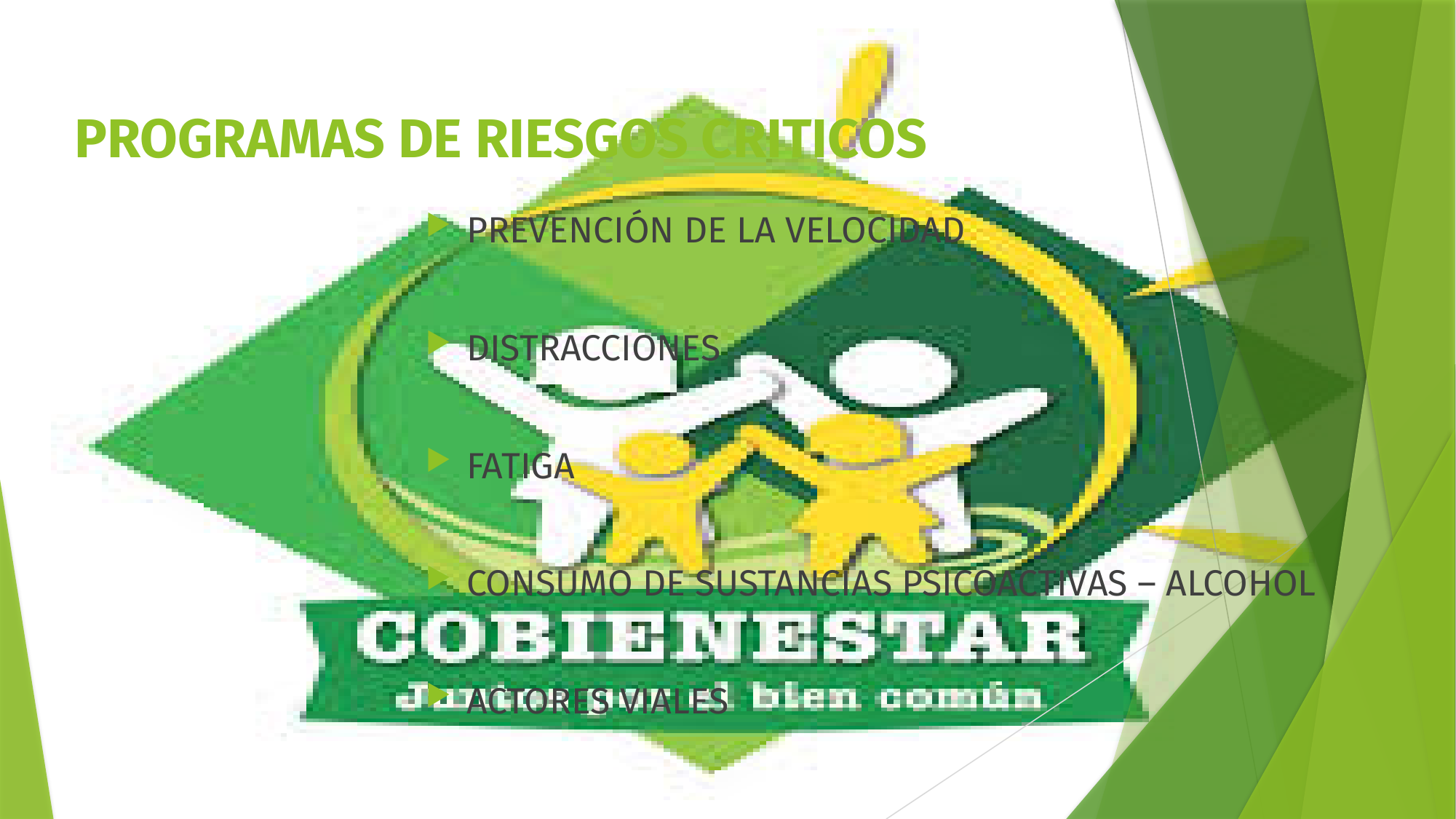

# PROGRAMAS DE RIESGOS CRITICOS
PREVENCIÓN DE LA VELOCIDAD

DISTRACCIONES

FATIGA

CONSUMO DE SUSTANCIAS PSICOACTIVAS – ALCOHOL

ACTORES VIALES